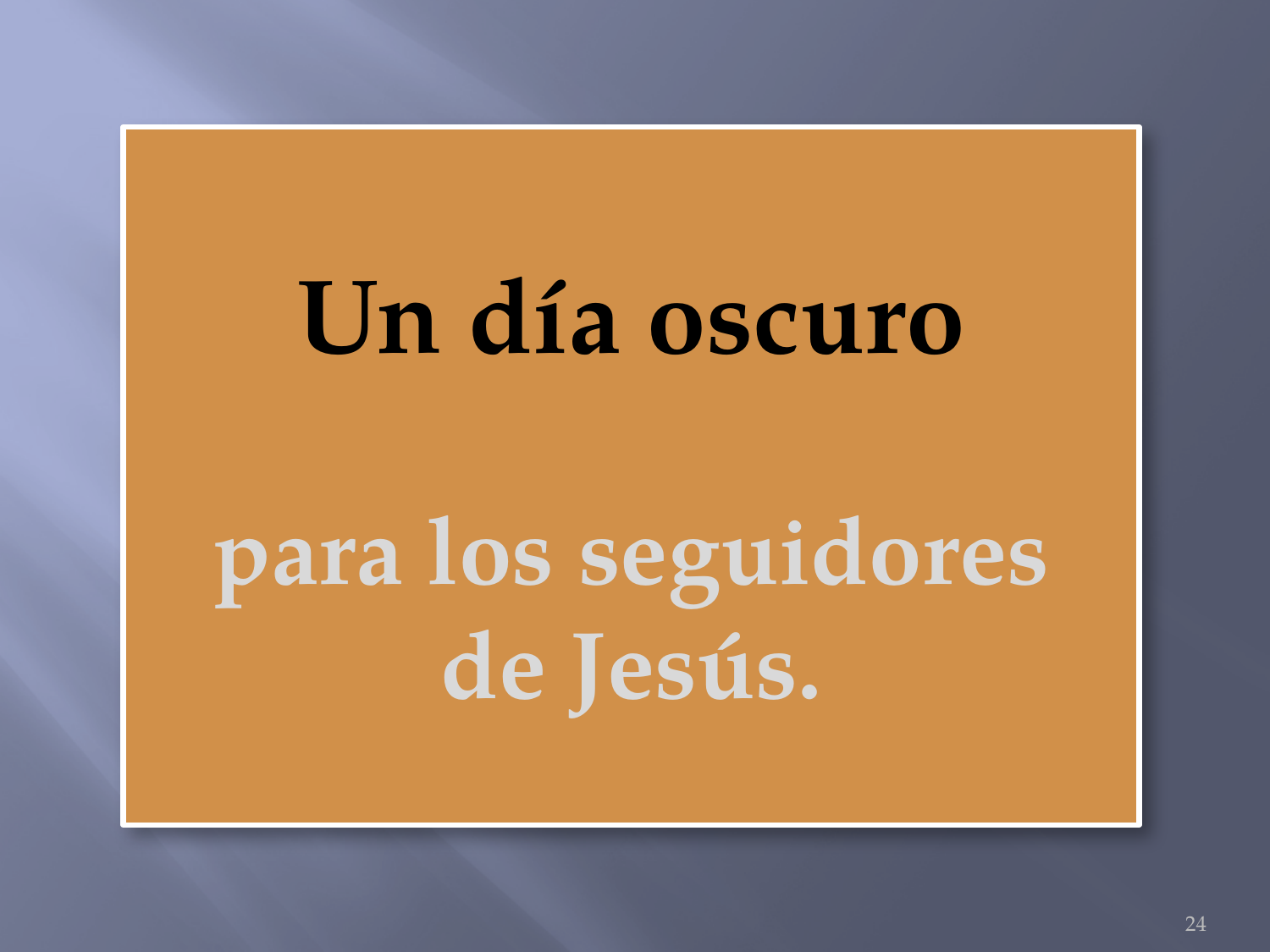

Un día oscuro

para los seguidores
de Jesús.

24